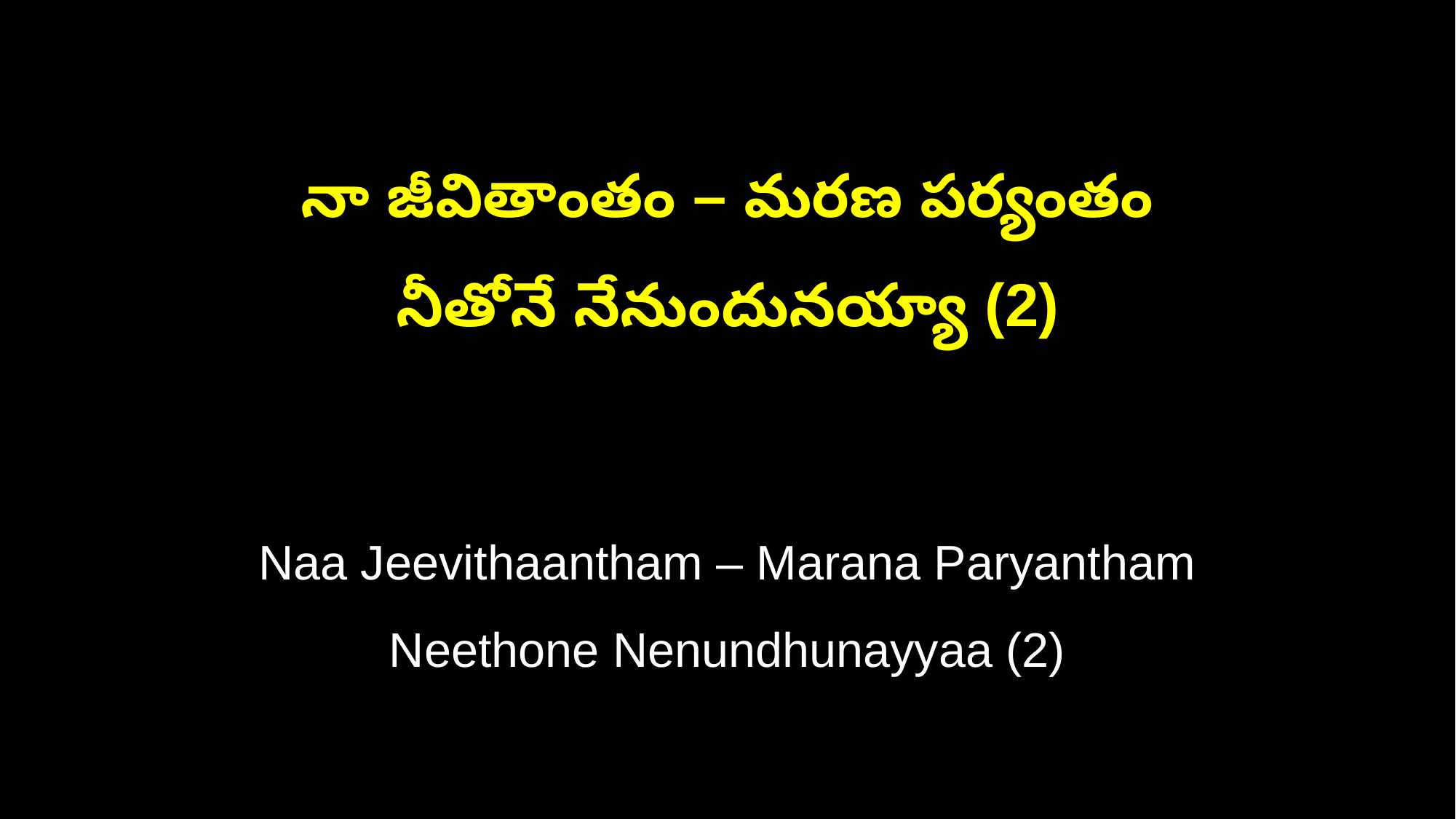

నా జీవితాంతం – మరణ పర్యంతం
నీతోనే నేనుందునయ్యా (2)
Naa Jeevithaantham – Marana Paryantham
Neethone Nenundhunayyaa (2)